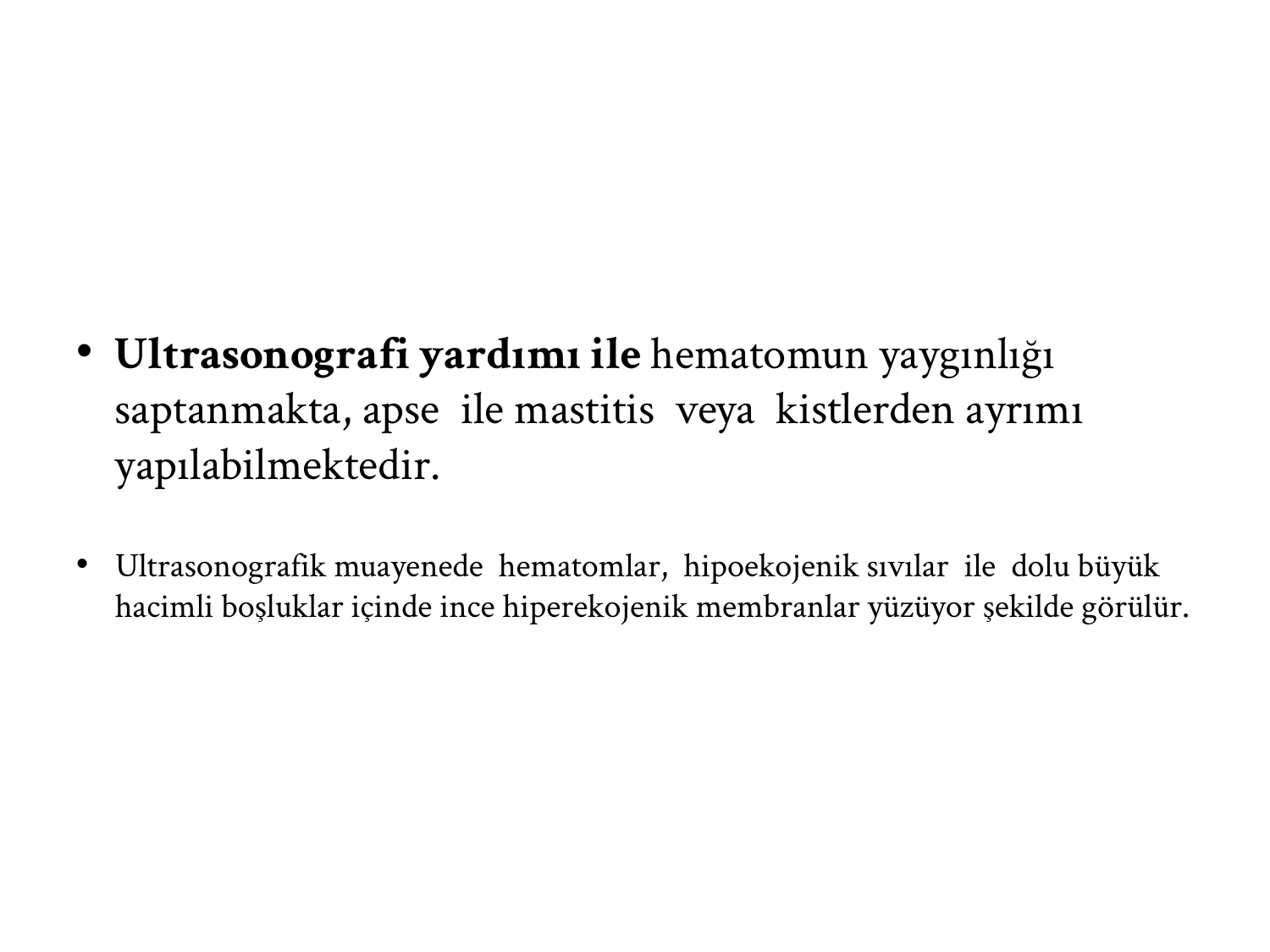

Ultrasonografi yardımı ile hematomun yaygınlığı saptanmakta, apse  ile mastitis  veya  kistlerden ayrımı  yapılabilmektedir.

Ultrasonografik muayenede  hematomlar,  hipoekojenik sıvılar  ile  dolu büyük hacimli boşluklar içinde ince hiperekojenik membranlar yüzüyor şekilde görülür.